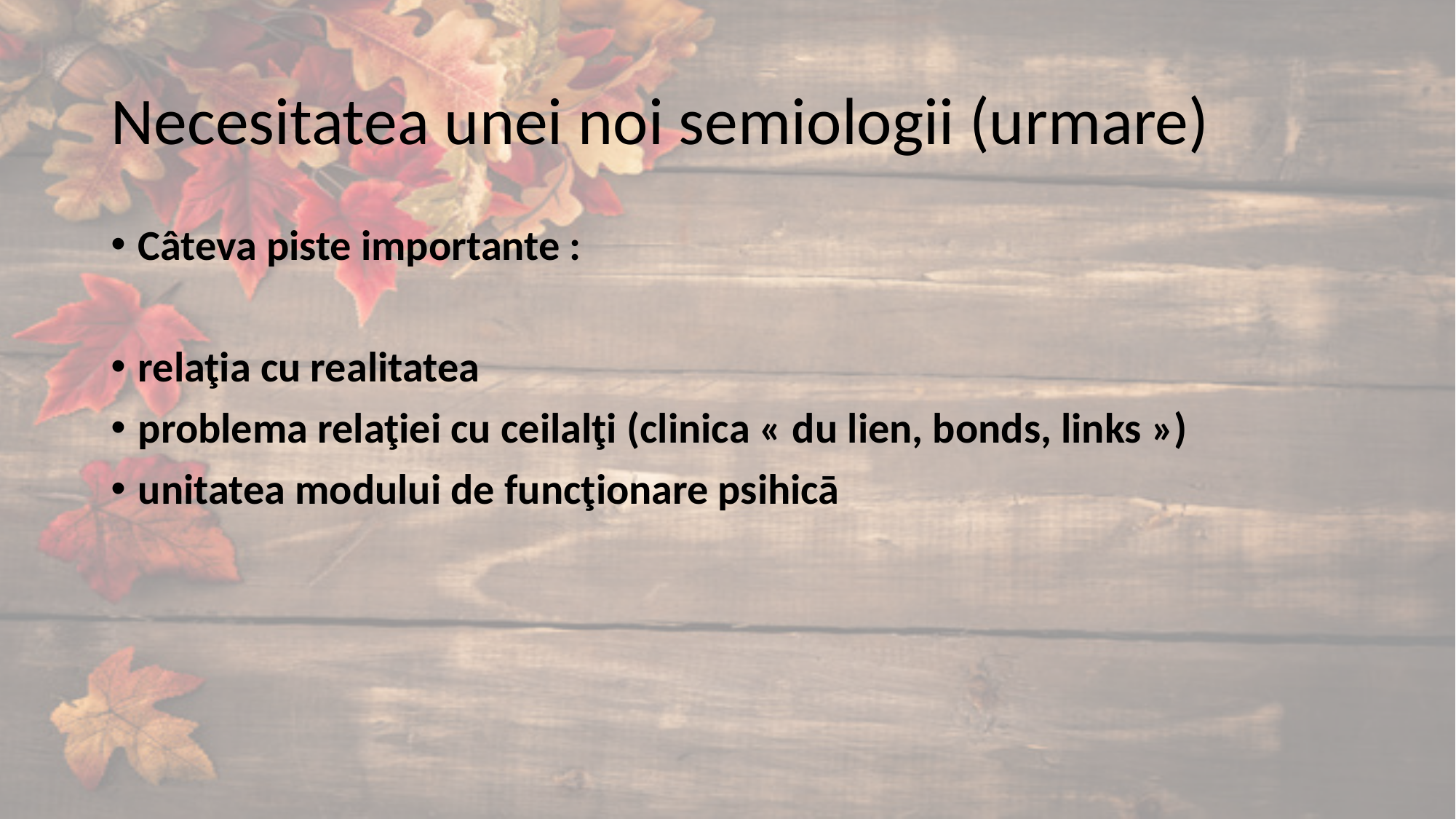

# Necesitatea unei noi semiologii (urmare)
Câteva piste importante :

relaţia cu realitatea
problema relaţiei cu ceilalţi (clinica « du lien, bonds, links »)
unitatea modului de funcţionare psihicā